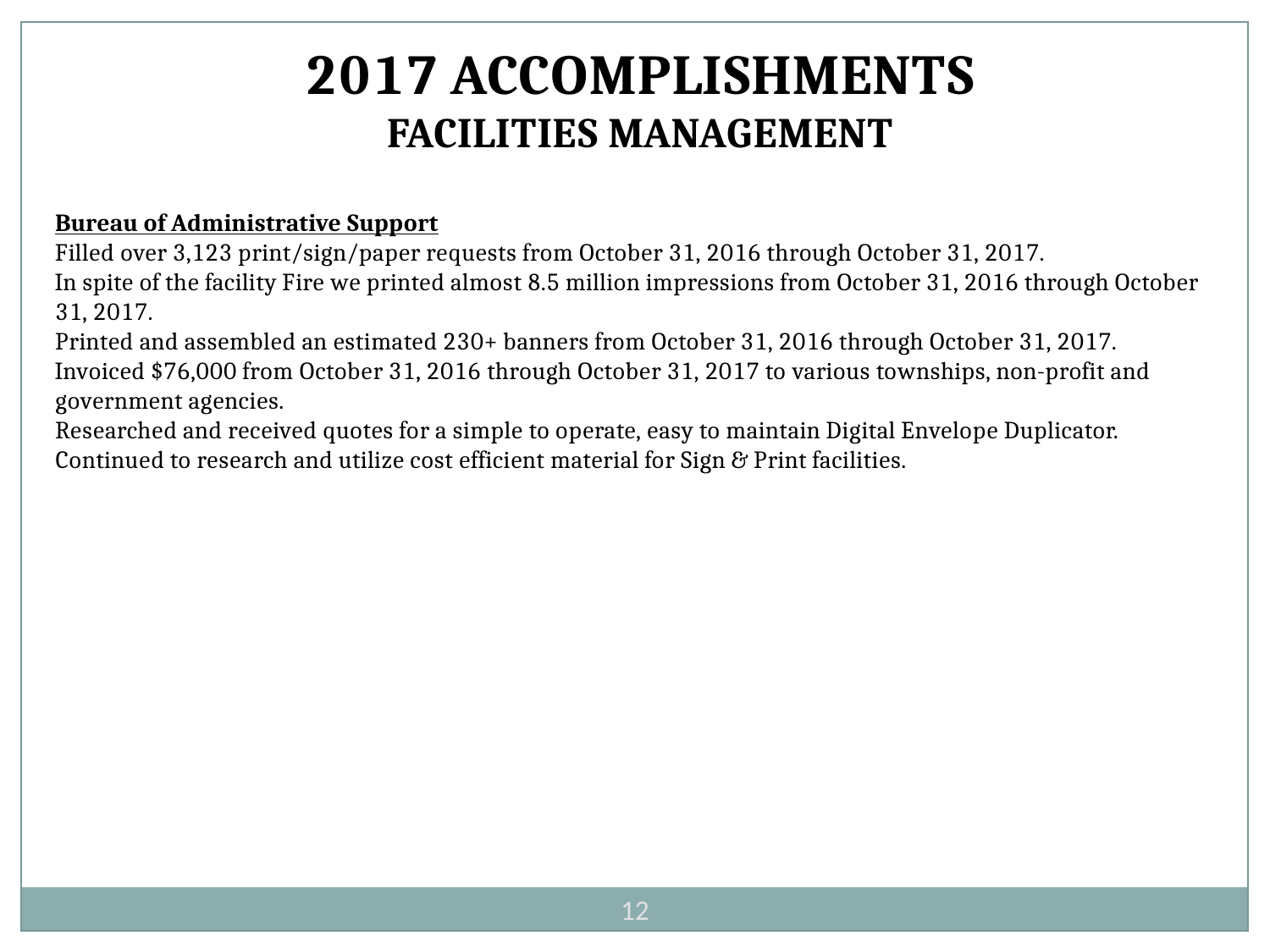

2017 ACCOMPLISHMENTS
FACILITIES MANAGEMENT

Bureau of Administrative Support
Filled over 3,123 print/sign/paper requests from October 31, 2016 through October 31, 2017.
In spite of the facility Fire we printed almost 8.5 million impressions from October 31, 2016 through October 31, 2017.
Printed and assembled an estimated 230+ banners from October 31, 2016 through October 31, 2017.
Invoiced $76,000 from October 31, 2016 through October 31, 2017 to various townships, non-profit and government agencies.
Researched and received quotes for a simple to operate, easy to maintain Digital Envelope Duplicator.
Continued to research and utilize cost efficient material for Sign & Print facilities.

12